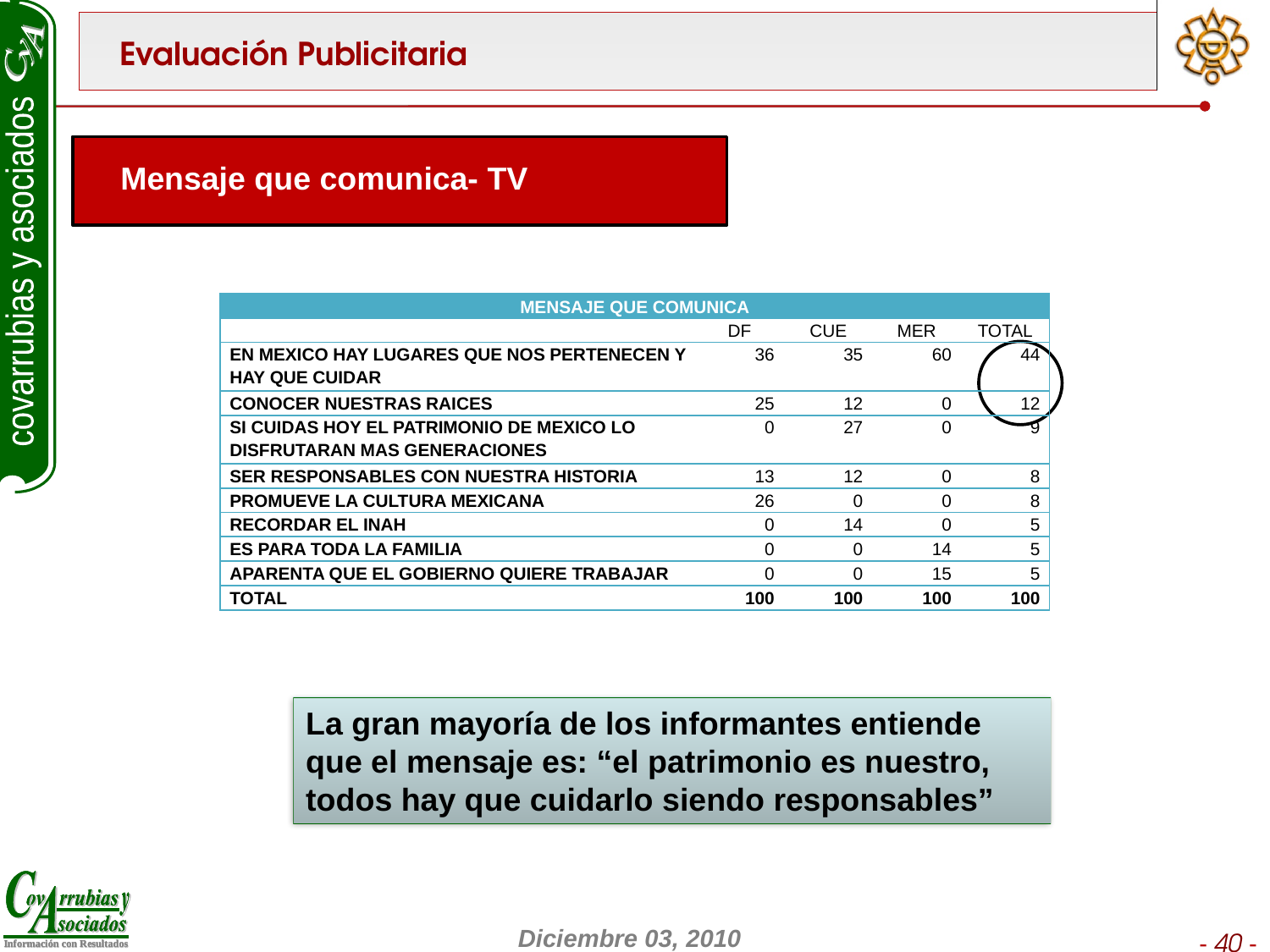

Evaluación Publicitaria

Mensaje que comunica- TV
| MENSAJE QUE COMUNICA |  |  |  |  |
| --- | --- | --- | --- | --- |
|  | DF | CUE | MER | TOTAL |
| EN MEXICO HAY LUGARES QUE NOS PERTENECEN Y HAY QUE CUIDAR | 36 | 35 | 60 | 44 |
| CONOCER NUESTRAS RAICES | 25 | 12 | 0 | 12 |
| SI CUIDAS HOY EL PATRIMONIO DE MEXICO LO DISFRUTARAN MAS GENERACIONES | 0 | 27 | 0 | 9 |
| SER RESPONSABLES CON NUESTRA HISTORIA | 13 | 12 | 0 | 8 |
| PROMUEVE LA CULTURA MEXICANA | 26 | 0 | 0 | 8 |
| RECORDAR EL INAH | 0 | 14 | 0 | 5 |
| ES PARA TODA LA FAMILIA | 0 | 0 | 14 | 5 |
| APARENTA QUE EL GOBIERNO QUIERE TRABAJAR | 0 | 0 | 15 | 5 |
| TOTAL | 100 | 100 | 100 | 100 |

La gran mayoría de los informantes entiende que el mensaje es: “el patrimonio es nuestro, todos hay que cuidarlo siendo responsables”
- 40 -